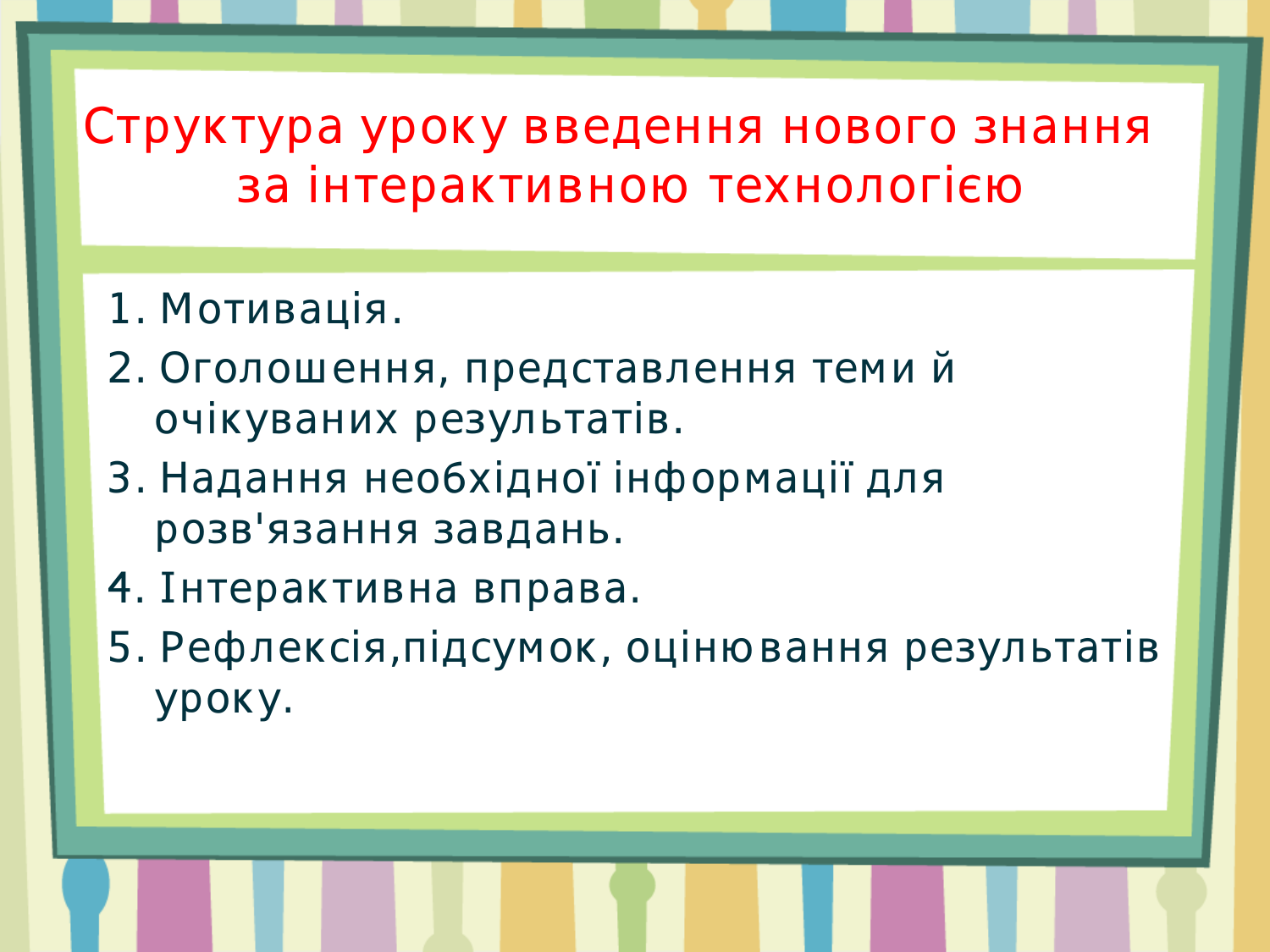

# Структура уроку введення нового знання за інтерактивною технологією
1. Мотивація.
2. Оголошення, представлення теми й очікуваних результатів.
3. Надання необхідної інформації для розв'язання завдань.
4. Інтерактивна вправа.
5. Рефлексія,підсумок, оцінювання результатів уроку.